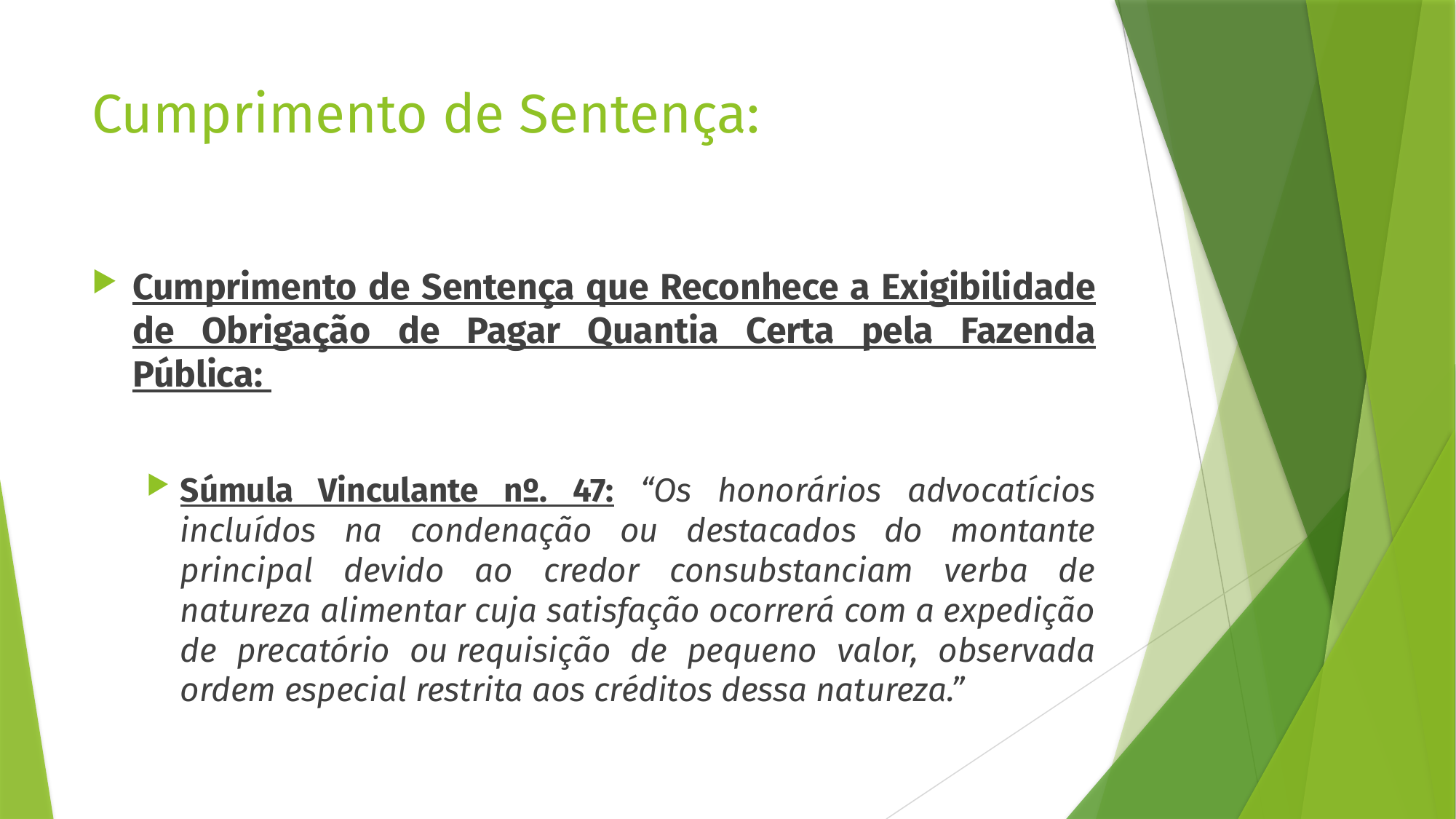

# Cumprimento de Sentença:
Cumprimento de Sentença que Reconhece a Exigibilidade de Obrigação de Pagar Quantia Certa pela Fazenda Pública:

Súmula Vinculante nº. 47: “Os honorários advocatícios incluídos na condenação ou destacados do montante principal devido ao credor consubstanciam verba de natureza alimentar cuja satisfação ocorrerá com a expedição de precatório ou requisição de pequeno valor, observada ordem especial restrita aos créditos dessa natureza.”